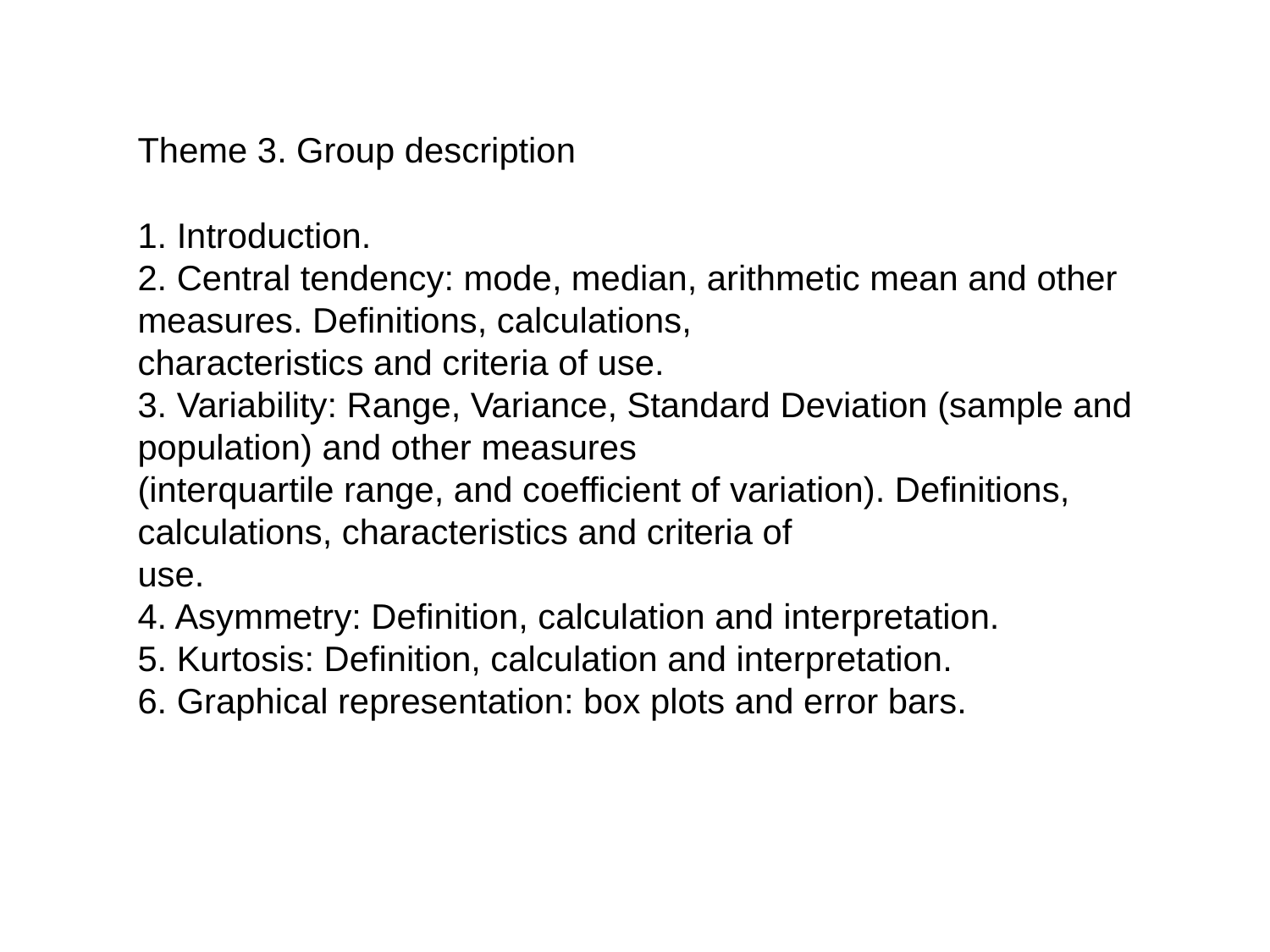

Theme 3. Group description

1. Introduction.
2. Central tendency: mode, median, arithmetic mean and other measures. Definitions, calculations,
characteristics and criteria of use.
3. Variability: Range, Variance, Standard Deviation (sample and population) and other measures
(interquartile range, and coefficient of variation). Definitions, calculations, characteristics and criteria of
use.
4. Asymmetry: Definition, calculation and interpretation.
5. Kurtosis: Definition, calculation and interpretation.
6. Graphical representation: box plots and error bars.